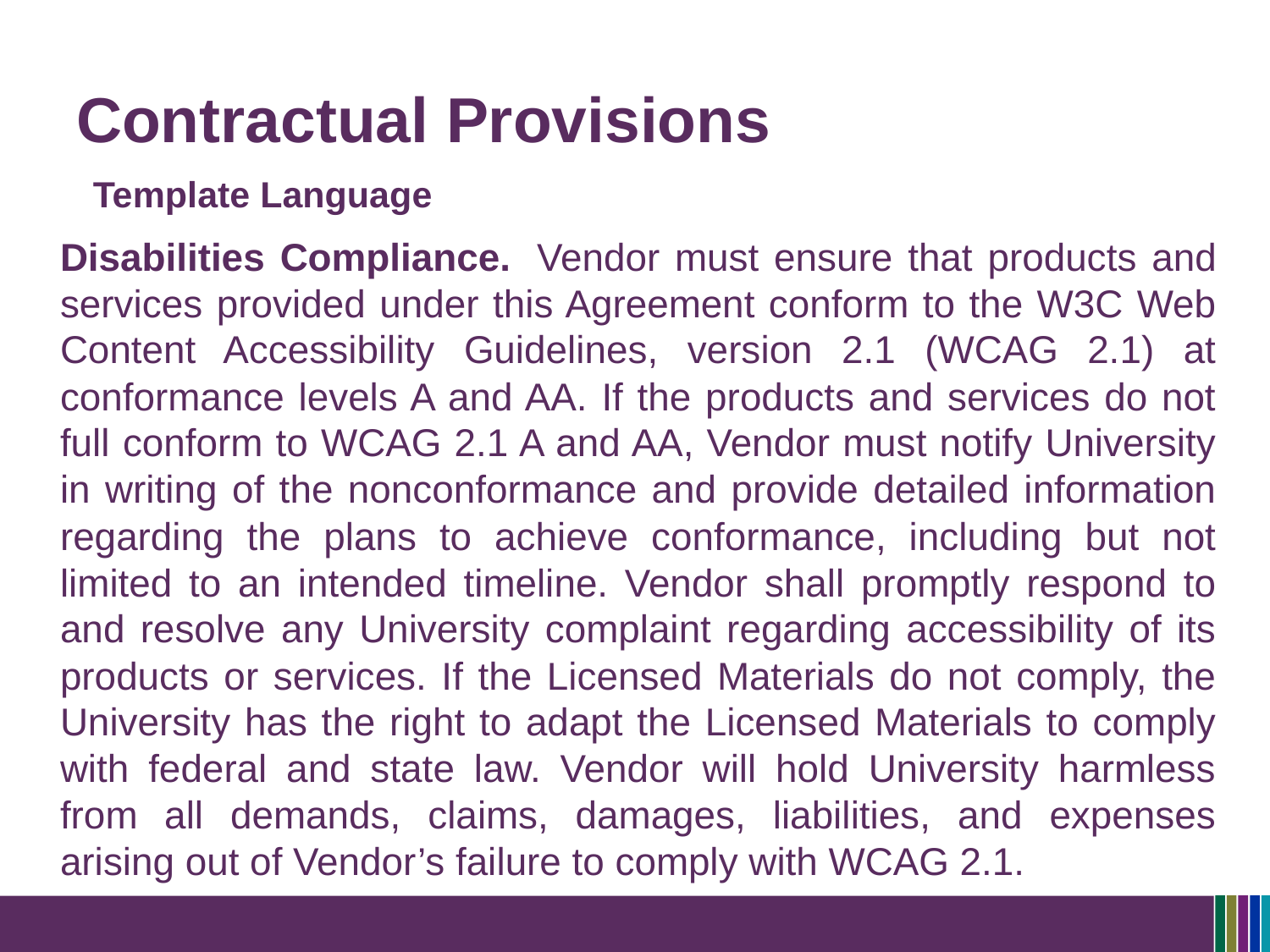

# Contractual Provisions
Template Language
Disabilities Compliance.  Vendor must ensure that products and services provided under this Agreement conform to the W3C Web Content Accessibility Guidelines, version 2.1 (WCAG 2.1) at conformance levels A and AA. If the products and services do not full conform to WCAG 2.1 A and AA, Vendor must notify University in writing of the nonconformance and provide detailed information regarding the plans to achieve conformance, including but not limited to an intended timeline. Vendor shall promptly respond to and resolve any University complaint regarding accessibility of its products or services. If the Licensed Materials do not comply, the University has the right to adapt the Licensed Materials to comply with federal and state law. Vendor will hold University harmless from all demands, claims, damages, liabilities, and expenses arising out of Vendor’s failure to comply with WCAG 2.1.